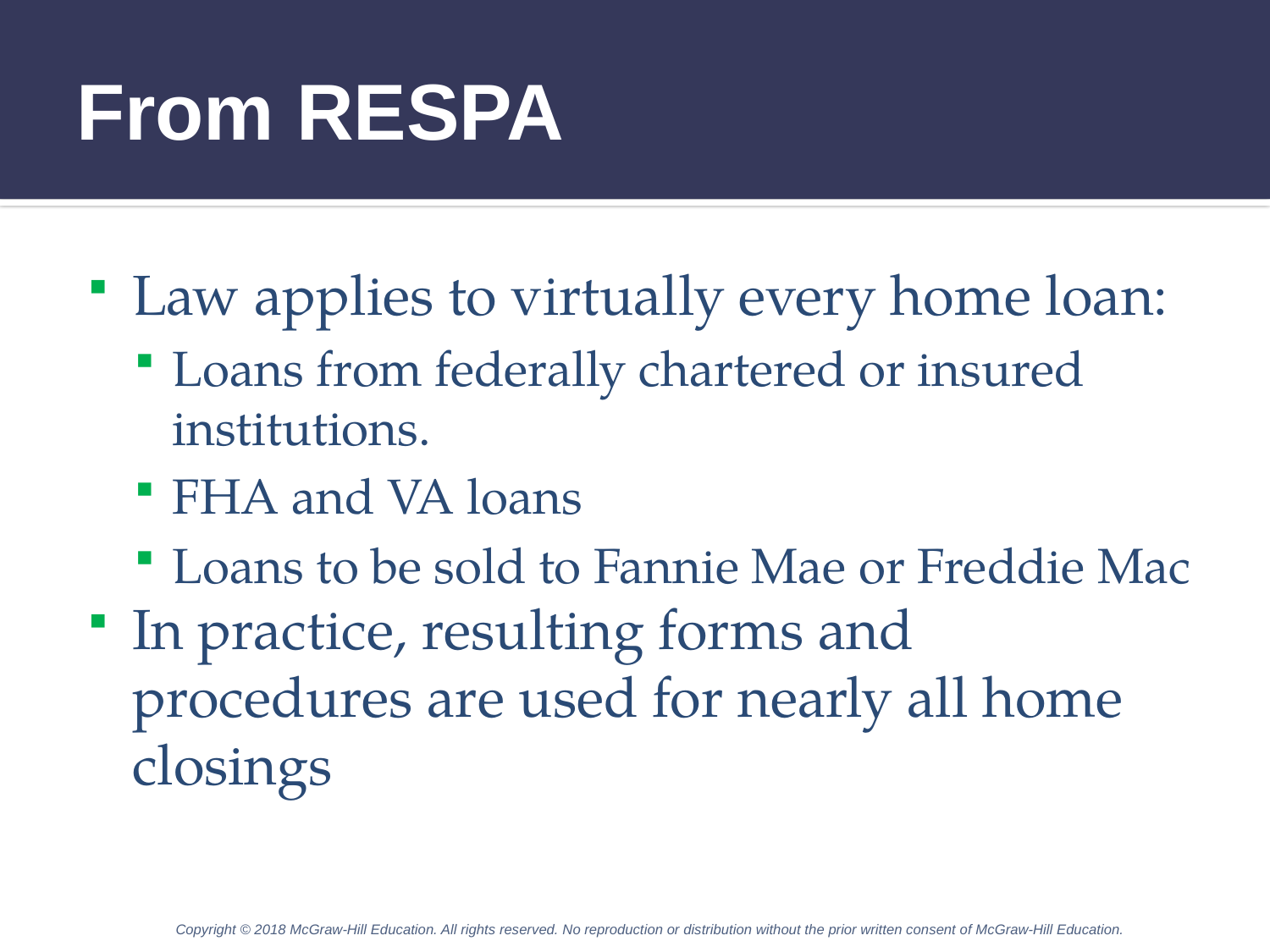

# From RESPA
Law applies to virtually every home loan:
Loans from federally chartered or insured institutions.
FHA and VA loans
Loans to be sold to Fannie Mae or Freddie Mac
In practice, resulting forms and procedures are used for nearly all home closings
Copyright © 2018 McGraw-Hill Education. All rights reserved. No reproduction or distribution without the prior written consent of McGraw-Hill Education.